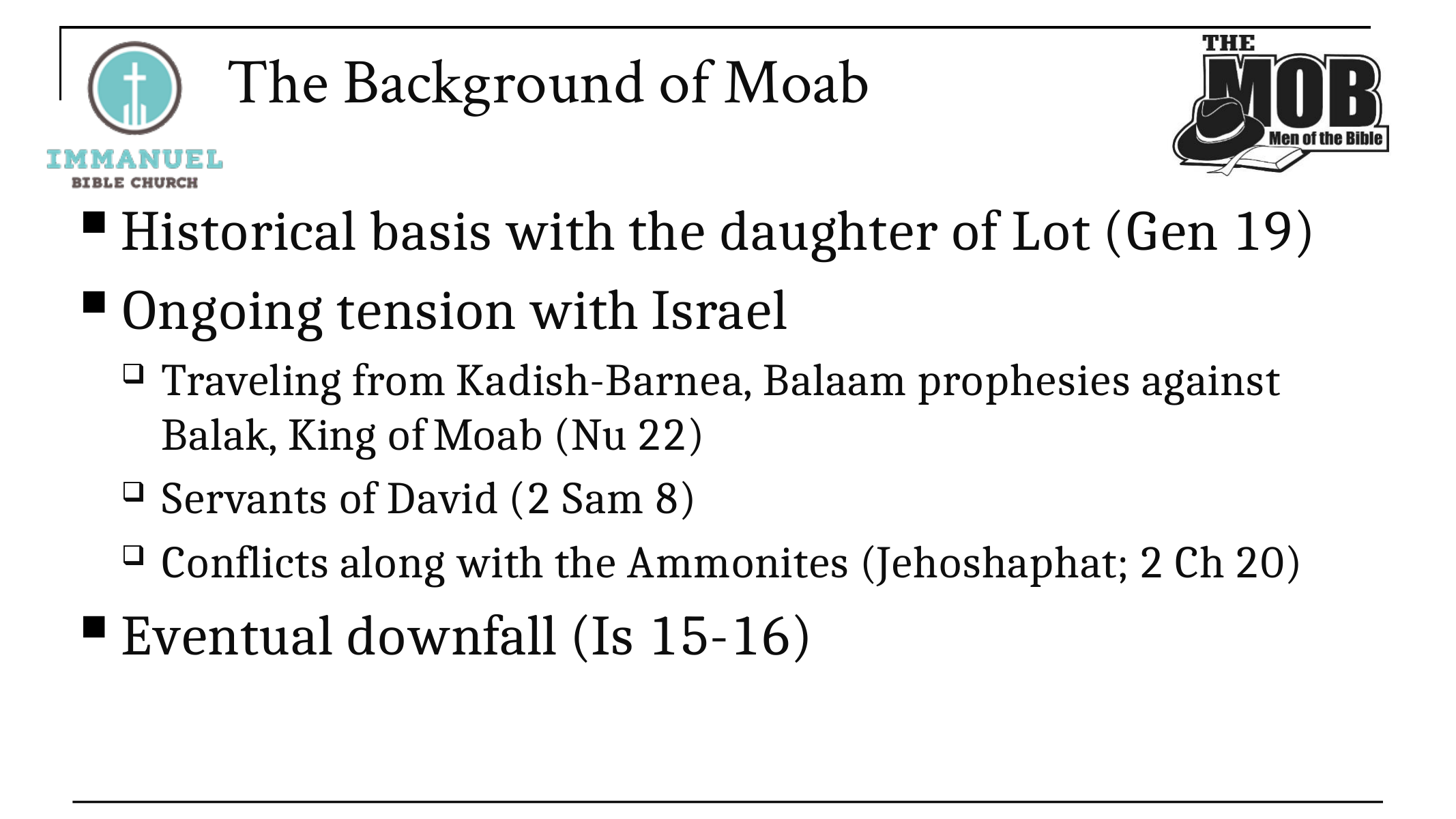

# The Background of Moab
Historical basis with the daughter of Lot (Gen 19)
Ongoing tension with Israel
Traveling from Kadish-Barnea, Balaam prophesies against Balak, King of Moab (Nu 22)
Servants of David (2 Sam 8)
Conflicts along with the Ammonites (Jehoshaphat; 2 Ch 20)
Eventual downfall (Is 15-16)